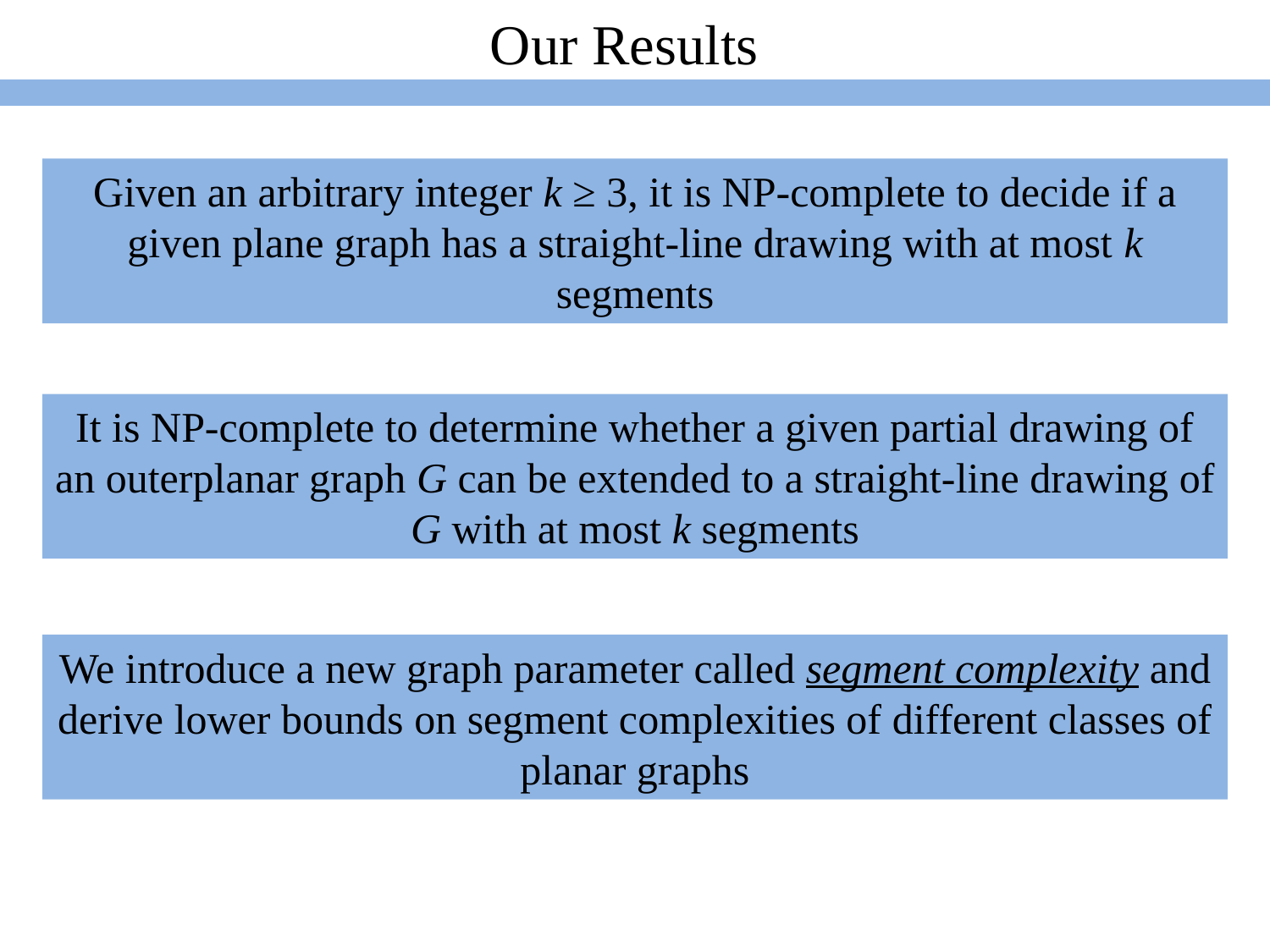

Our Results

Given an arbitrary integer k ≥ 3, it is NP-complete to decide if a given plane graph has a straight-line drawing with at most k segments
It is NP-complete to determine whether a given partial drawing of an outerplanar graph G can be extended to a straight-line drawing of G with at most k segments
We introduce a new graph parameter called segment complexity and derive lower bounds on segment complexities of different classes of planar graphs